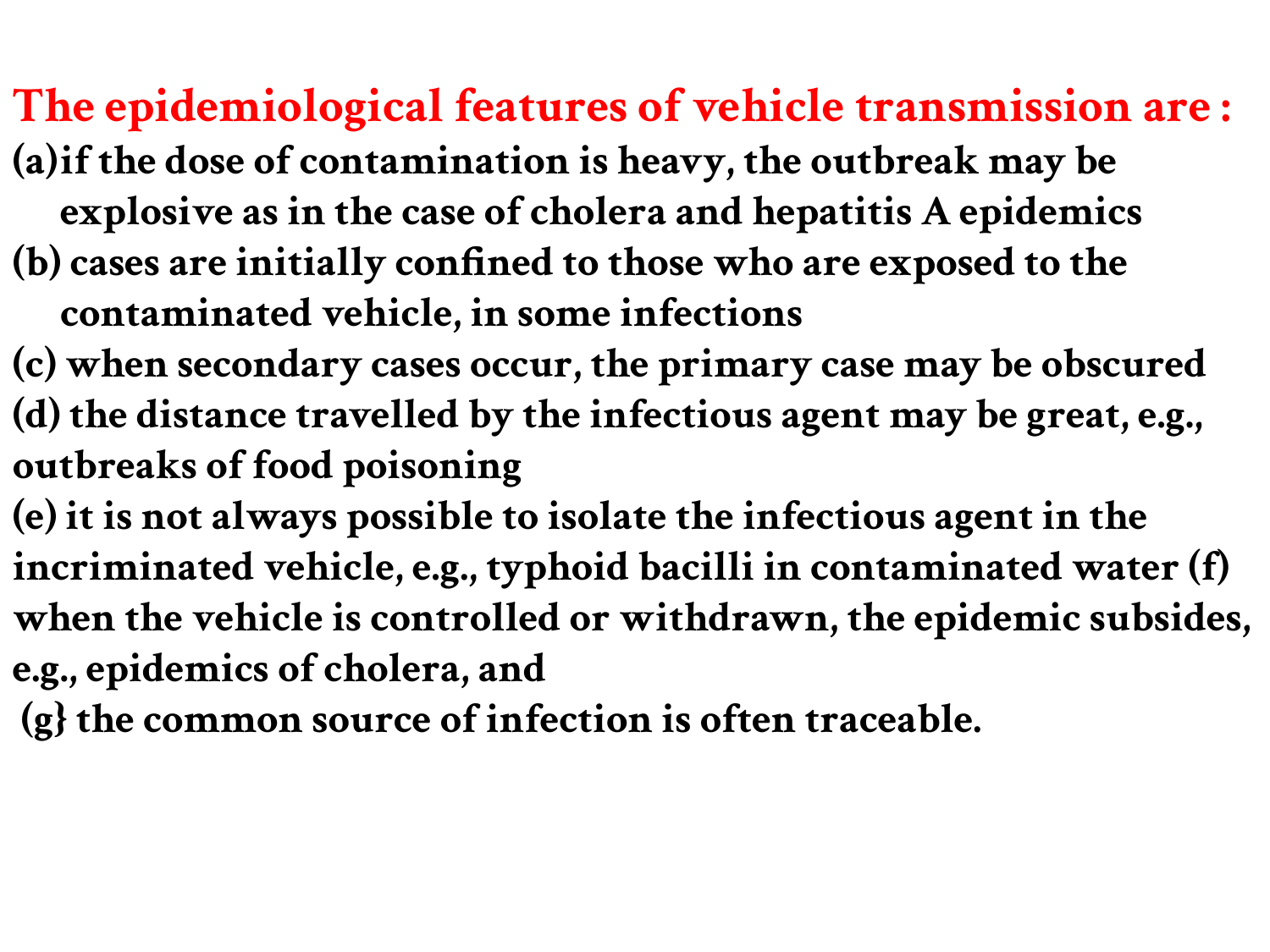

The epidemiological features of vehicle transmission are :
if the dose of contamination is heavy, the outbreak may be explosive as in the case of cholera and hepatitis A epidemics
 cases are initially confined to those who are exposed to the contaminated vehicle, in some infections
(c) when secondary cases occur, the primary case may be obscured
(d) the distance travelled by the infectious agent may be great, e.g., outbreaks of food poisoning
(e) it is not always possible to isolate the infectious agent in the incriminated vehicle, e.g., typhoid bacilli in contaminated water (f) when the vehicle is controlled or withdrawn, the epidemic subsides, e.g., epidemics of cholera, and
 (g} the common source of infection is often traceable.